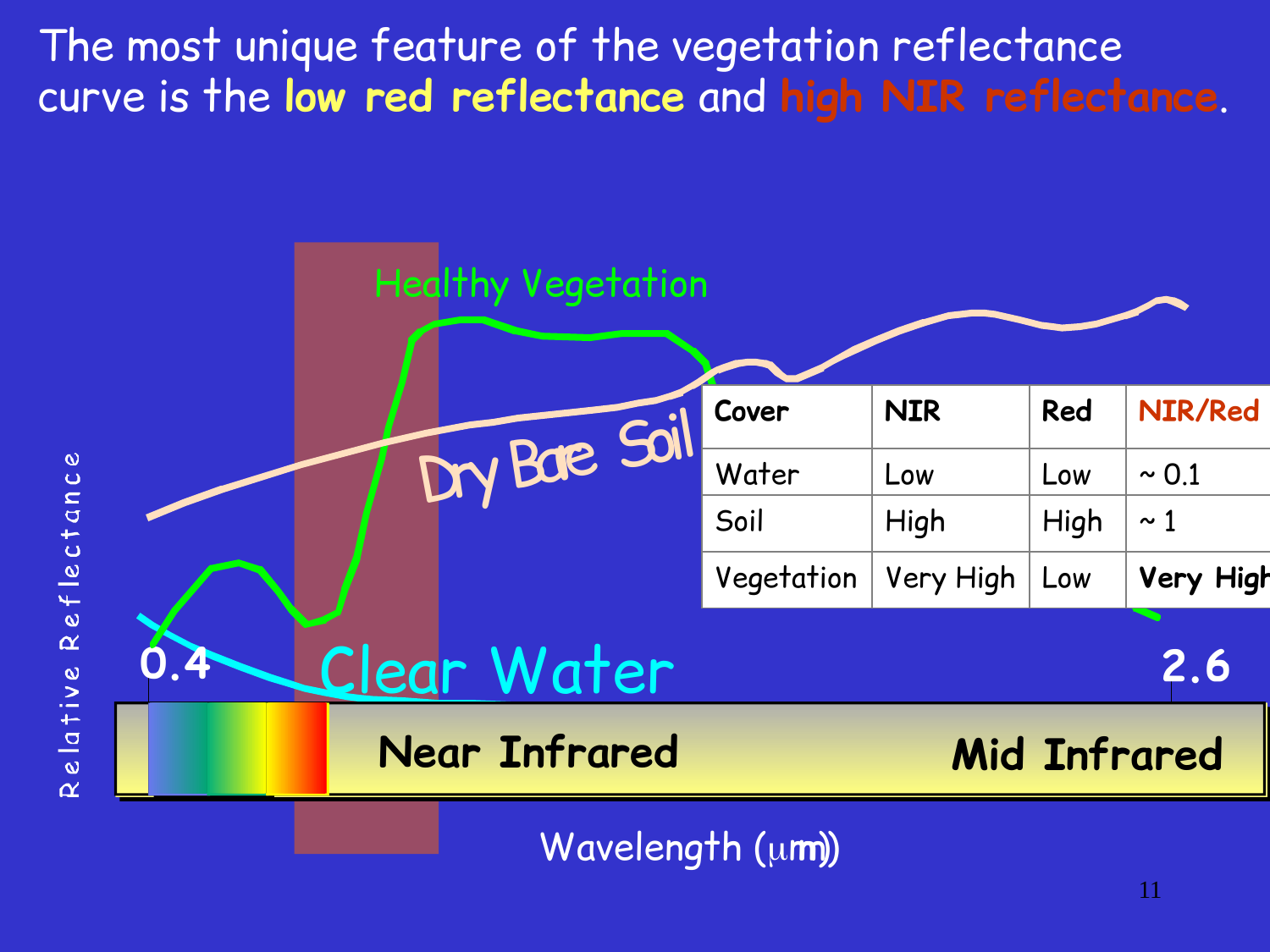

The most unique feature of the vegetation reflectance curve is the low red reflectance and high NIR reflectance.

Healthy Vegetation

2.6

Wavelength (μm)

| Cover | NIR | Red | NIR/Red |
| --- | --- | --- | --- |
| Water | Low | Low | ~ 0.1 |
| Soil | High | High | ~ 1 |
| Vegetation | Very High | Low | Very High |
l
i
o
S

e
r
a
B

y
r
D

0.4

Clear Water

Near Infrared
Mid Infrared

m)
11